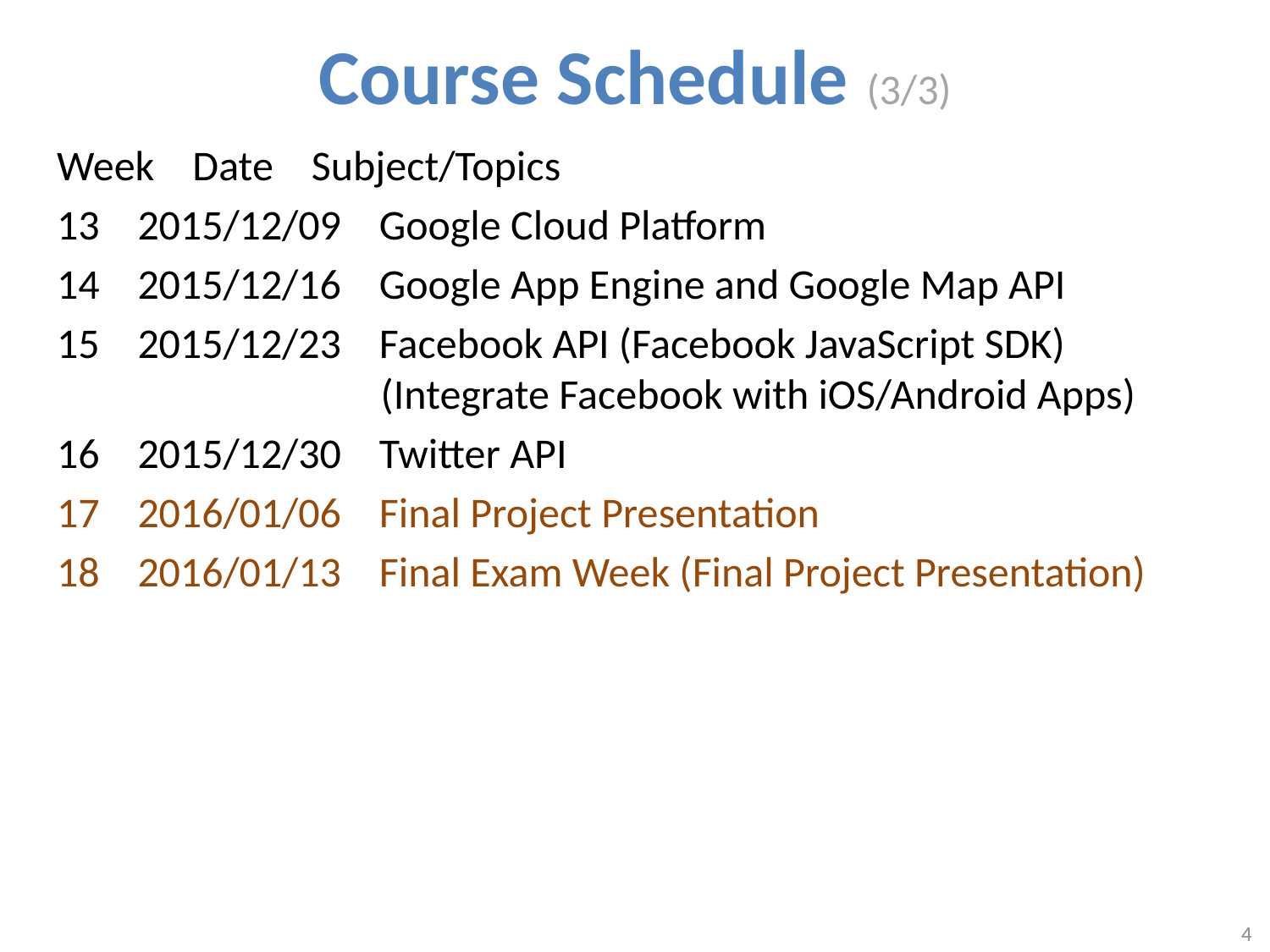

# Course Schedule (3/3)
Week    Date    Subject/Topics
13    2015/12/09    Google Cloud Platform
14    2015/12/16    Google App Engine and Google Map API
15    2015/12/23    Facebook API (Facebook JavaScript SDK)
                                  (Integrate Facebook with iOS/Android Apps)
16    2015/12/30    Twitter API
17    2016/01/06    Final Project Presentation
18    2016/01/13    Final Exam Week (Final Project Presentation)
4